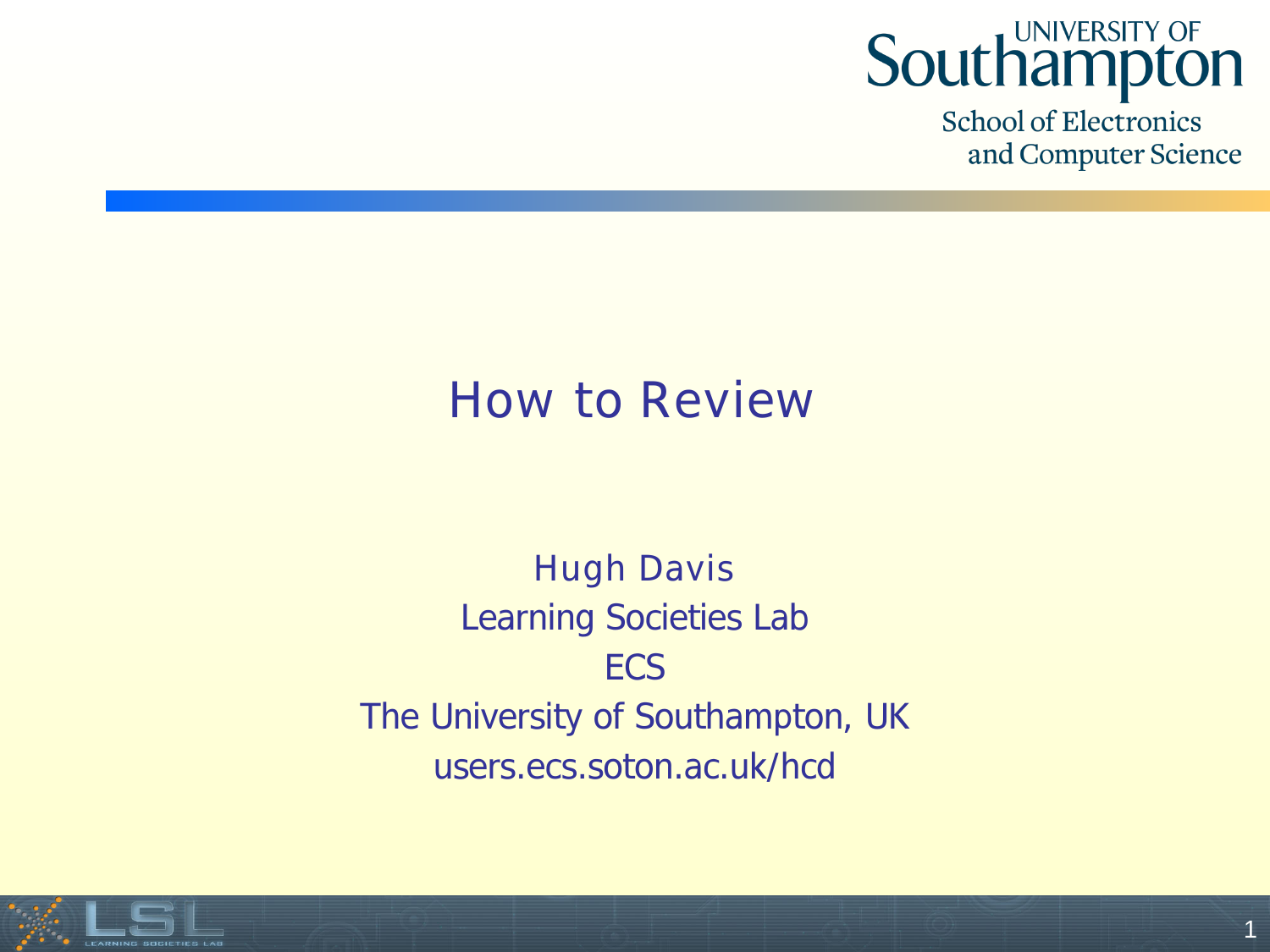

# How to Review
Hugh Davis
Learning Societies Lab
ECS
The University of Southampton, UK
users.ecs.soton.ac.uk/hcd